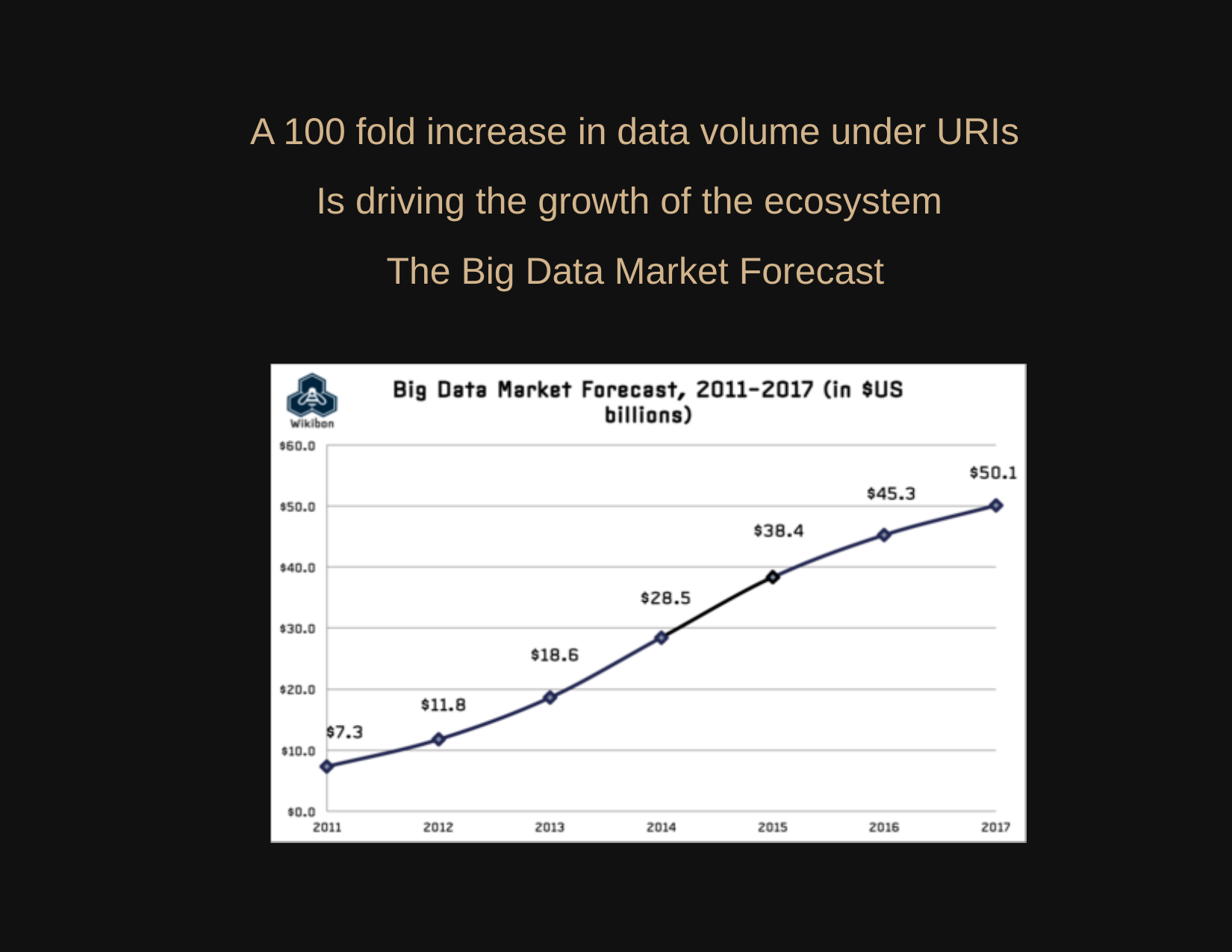

# A 100 fold increase in data volume under URIs
Is driving the growth of the ecosystem
The Big Data Market Forecast